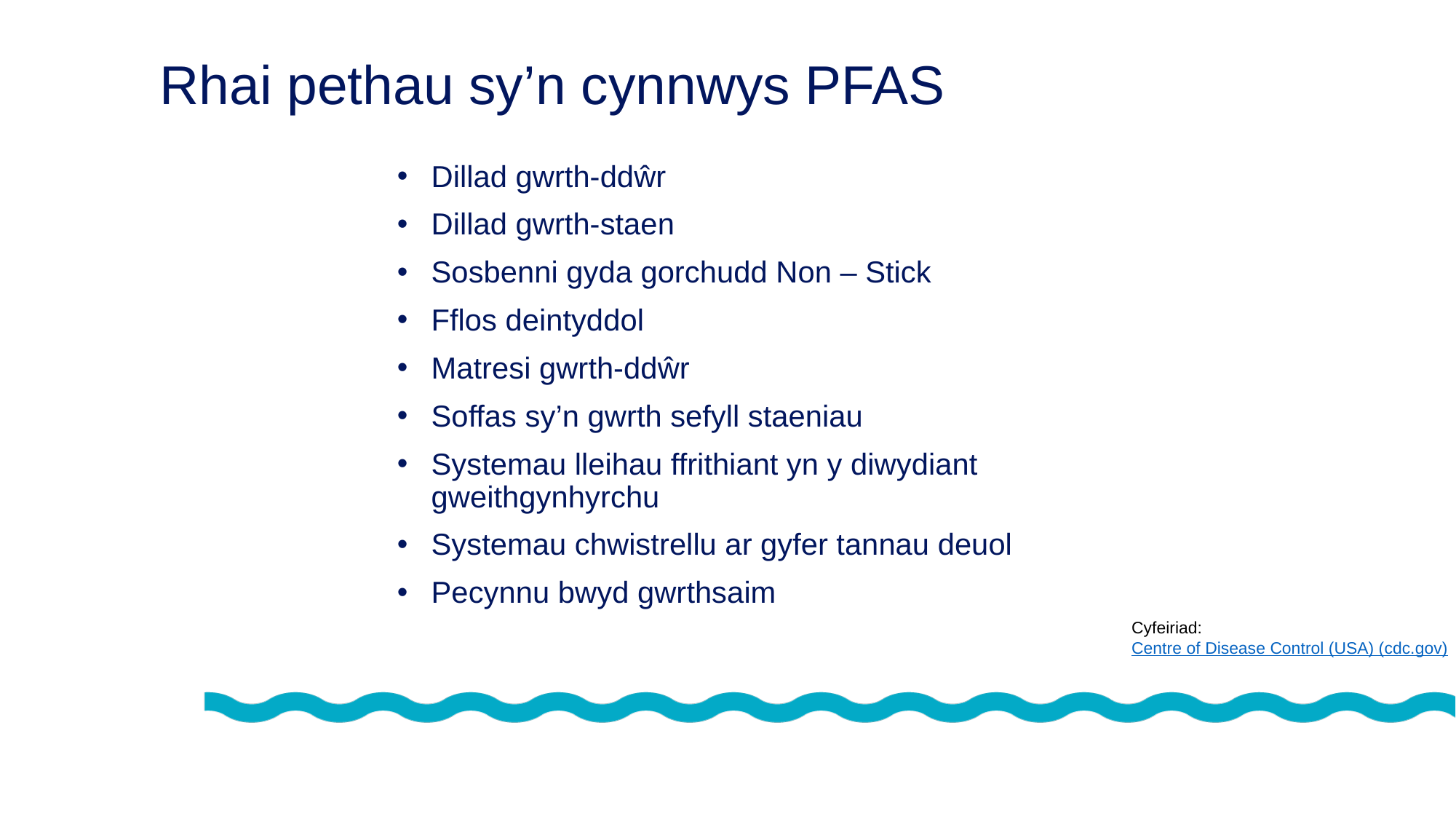

Rhai pethau sy’n cynnwys PFAS
Dillad gwrth-ddŵr
Dillad gwrth-staen
Sosbenni gyda gorchudd Non – Stick
Fflos deintyddol
Matresi gwrth-ddŵr
Soffas sy’n gwrth sefyll staeniau
Systemau lleihau ffrithiant yn y diwydiant gweithgynhyrchu
Systemau chwistrellu ar gyfer tannau deuol
Pecynnu bwyd gwrthsaim

Cyfeiriad:
Centre of Disease Control (USA) (cdc.gov)